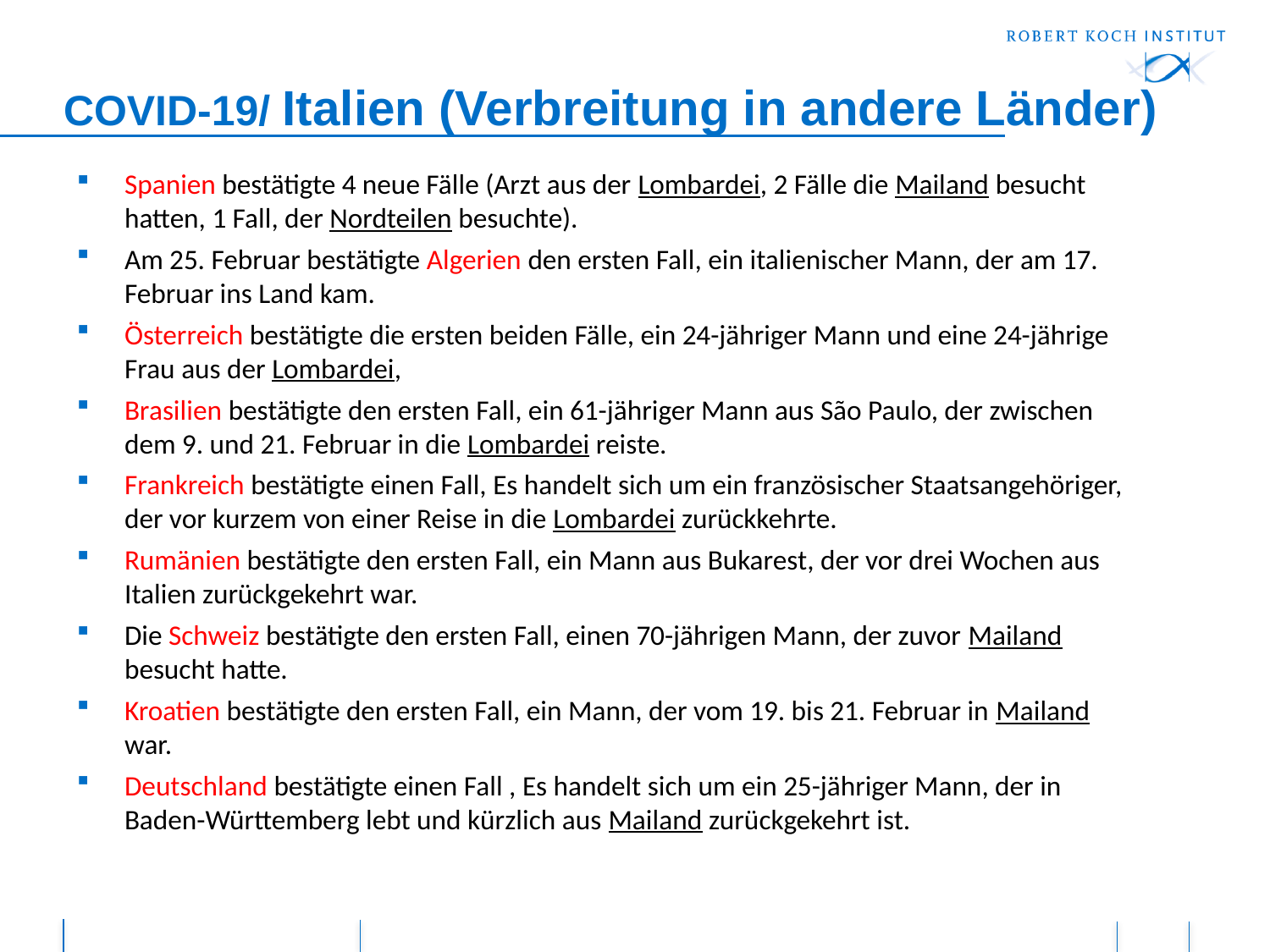

# COVID-19/ Italien (Verbreitung in andere Länder)
Spanien bestätigte 4 neue Fälle (Arzt aus der Lombardei, 2 Fälle die Mailand besucht hatten, 1 Fall, der Nordteilen besuchte).
Am 25. Februar bestätigte Algerien den ersten Fall, ein italienischer Mann, der am 17. Februar ins Land kam.
Österreich bestätigte die ersten beiden Fälle, ein 24-jähriger Mann und eine 24-jährige Frau aus der Lombardei,
Brasilien bestätigte den ersten Fall, ein 61-jähriger Mann aus São Paulo, der zwischen dem 9. und 21. Februar in die Lombardei reiste.
Frankreich bestätigte einen Fall, Es handelt sich um ein französischer Staatsangehöriger, der vor kurzem von einer Reise in die Lombardei zurückkehrte.
Rumänien bestätigte den ersten Fall, ein Mann aus Bukarest, der vor drei Wochen aus Italien zurückgekehrt war.
Die Schweiz bestätigte den ersten Fall, einen 70-jährigen Mann, der zuvor Mailand besucht hatte.
Kroatien bestätigte den ersten Fall, ein Mann, der vom 19. bis 21. Februar in Mailand war.
Deutschland bestätigte einen Fall , Es handelt sich um ein 25-jähriger Mann, der in Baden-Württemberg lebt und kürzlich aus Mailand zurückgekehrt ist.